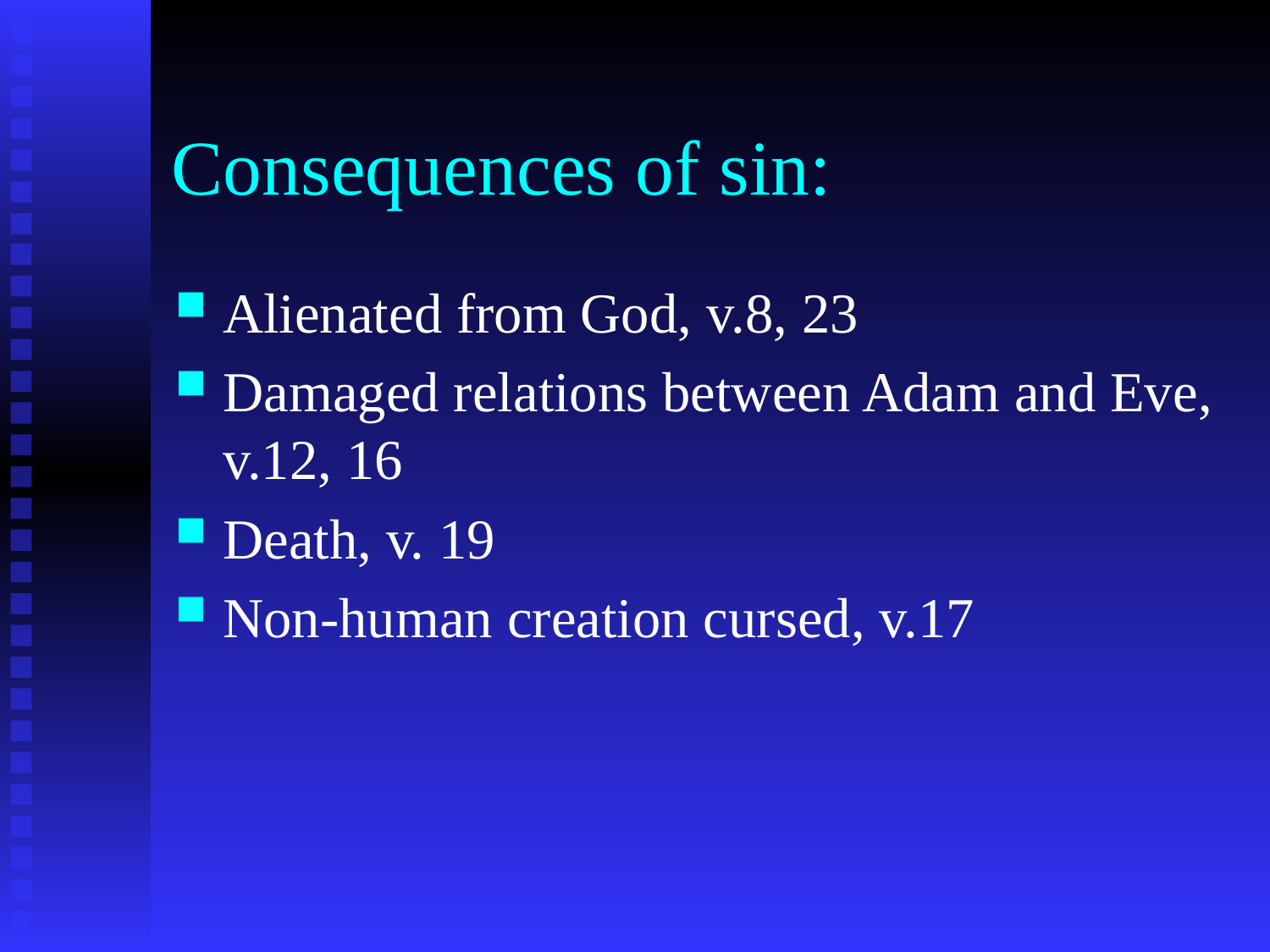

# Consequences of sin:
Alienated from God, v.8, 23
Damaged relations between Adam and Eve, v.12, 16
Death, v. 19
Non-human creation cursed, v.17